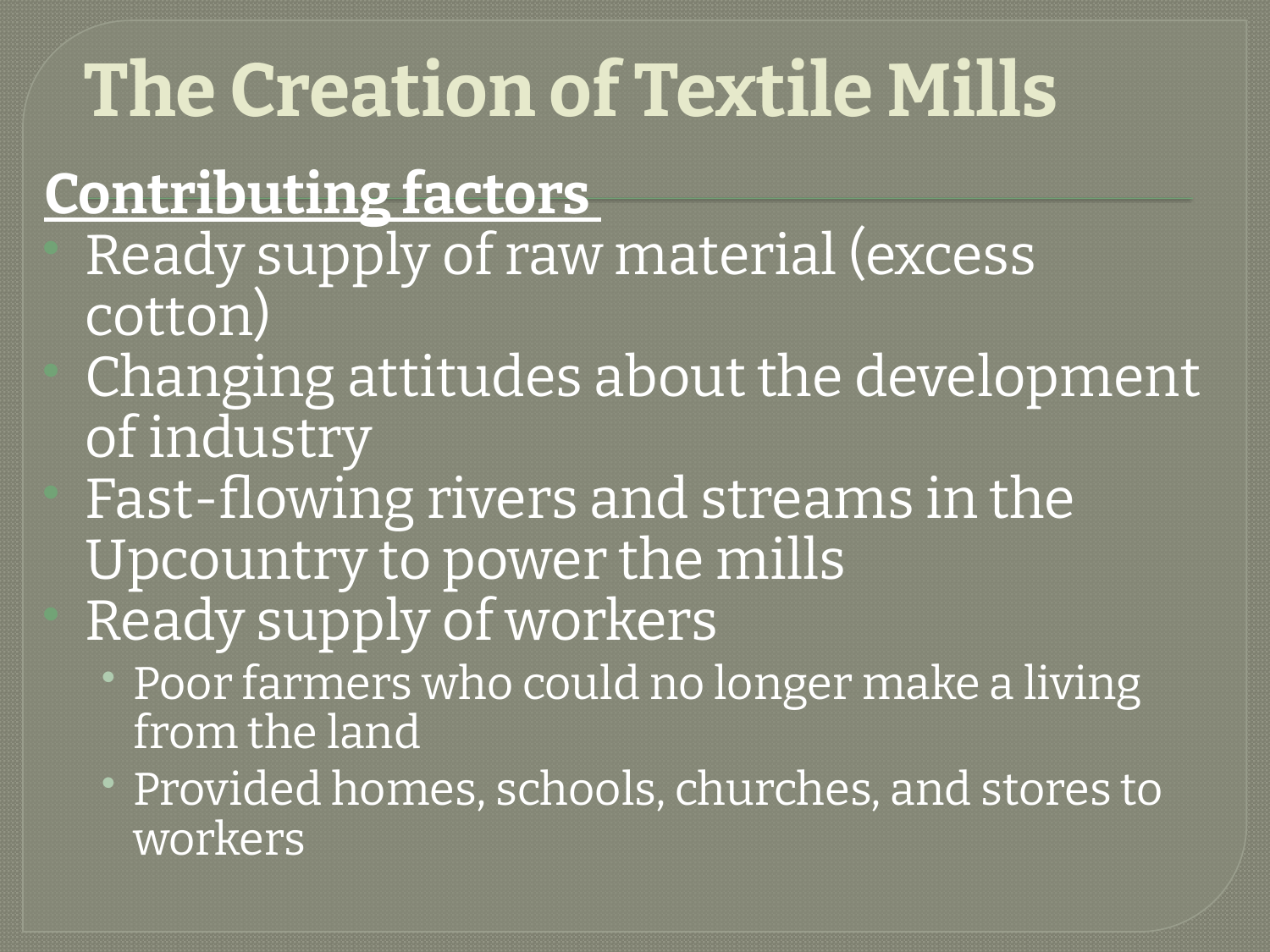

# The Creation of Textile Mills
Contributing factors
Ready supply of raw material (excess cotton)
Changing attitudes about the development of industry
Fast-flowing rivers and streams in the Upcountry to power the mills
Ready supply of workers
Poor farmers who could no longer make a living from the land
Provided homes, schools, churches, and stores to workers